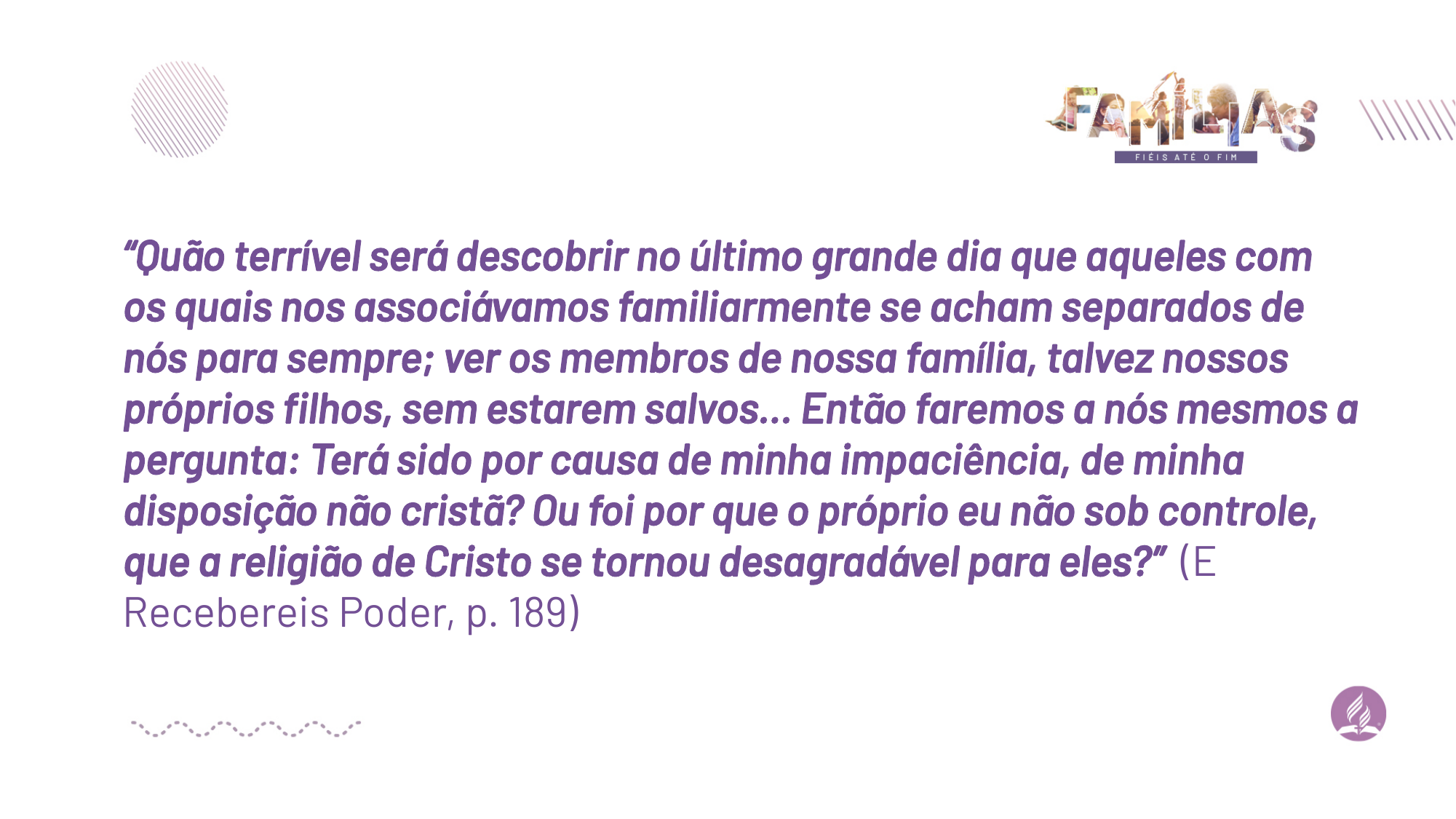

“Quão terrível será descobrir no último grande dia que aqueles com os quais nos associávamos familiarmente se acham separados de nós para sempre; ver os membros de nossa família, talvez nossos próprios filhos, sem estarem salvos... Então faremos a nós mesmos a pergunta: Terá sido por causa de minha impaciência, de minha disposição não cristã? Ou foi por que o próprio eu não sob controle, que a religião de Cristo se tornou desagradável para eles?”  (E Recebereis Poder, p. 189)